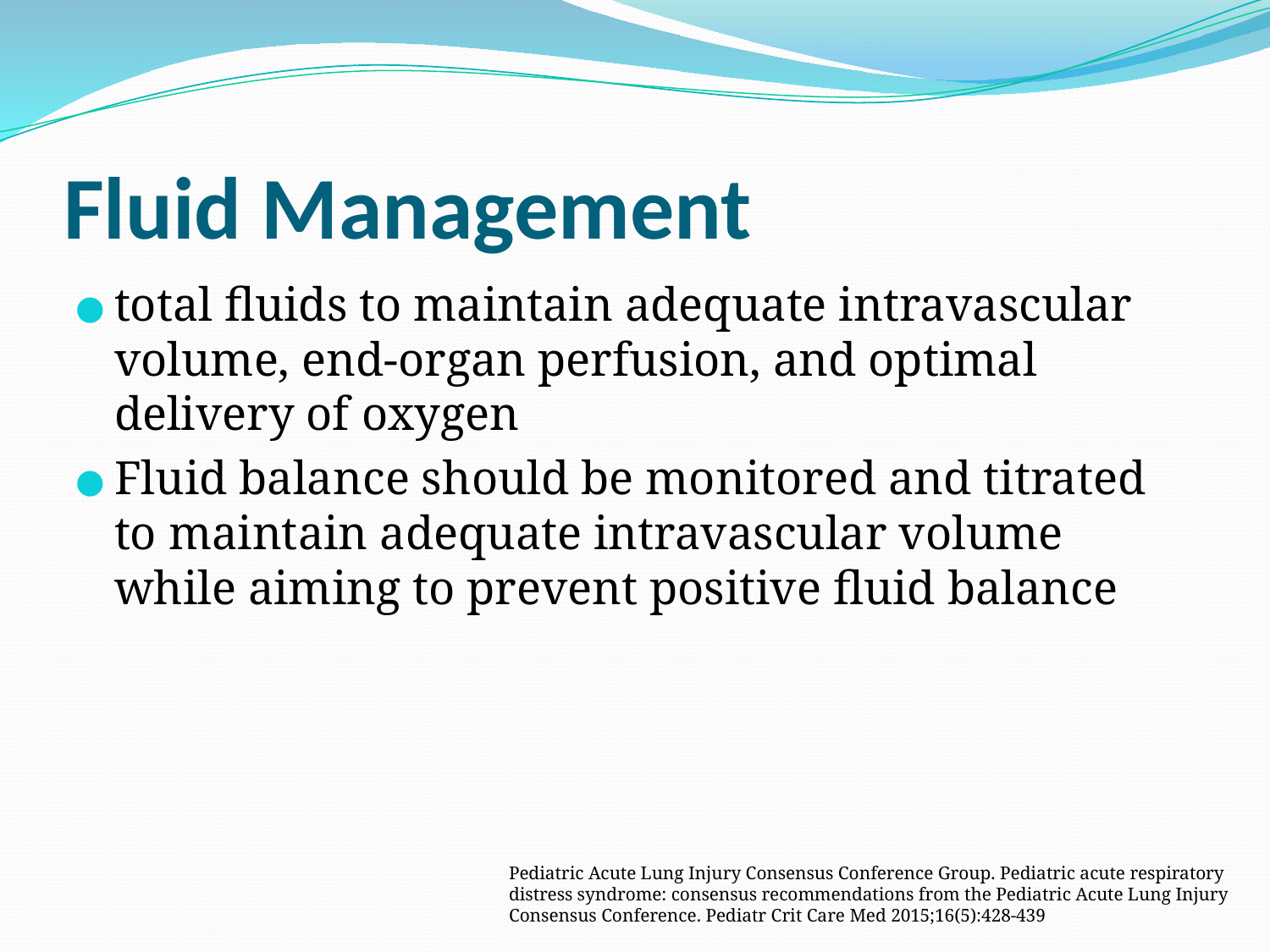

# Fluid Management
total fluids to maintain adequate intravascular volume, end-organ perfusion, and optimal delivery of oxygen
Fluid balance should be monitored and titrated to maintain adequate intravascular volume while aiming to prevent positive fluid balance
Pediatric Acute Lung Injury Consensus Conference Group. Pediatric acute respiratory distress syndrome: consensus recommendations from the Pediatric Acute Lung Injury Consensus Conference. Pediatr Crit Care Med 2015;16(5):428-439